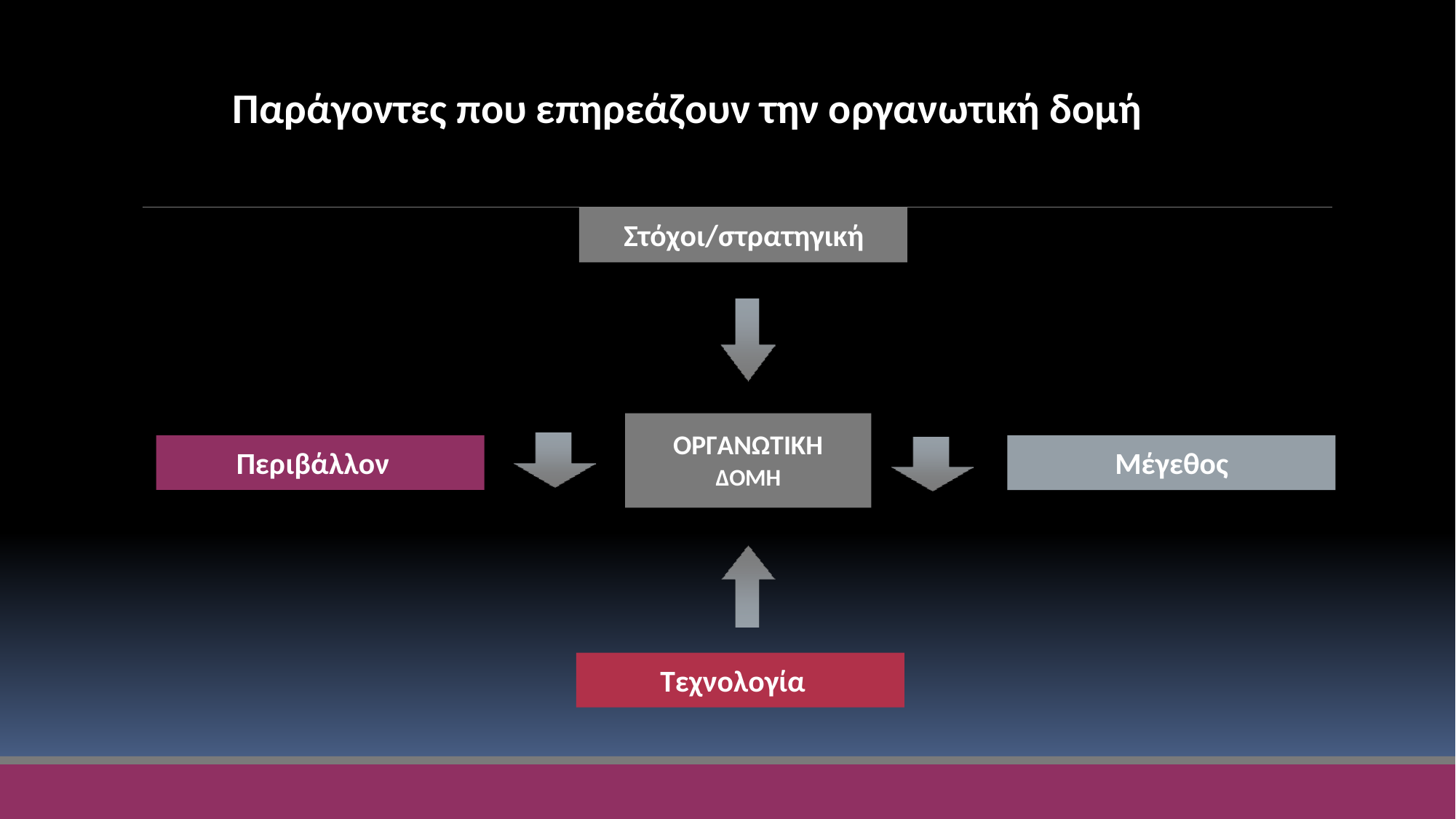

Παράγοντες που επηρεάζουν την οργανωτική δομή

Στόχοι/στρατηγική

ΟΡΓΑΝΩΤΙΚΗ
ΔΟΜΗ

Περιβάλλον

Μέγεθος

Τεχνολογία